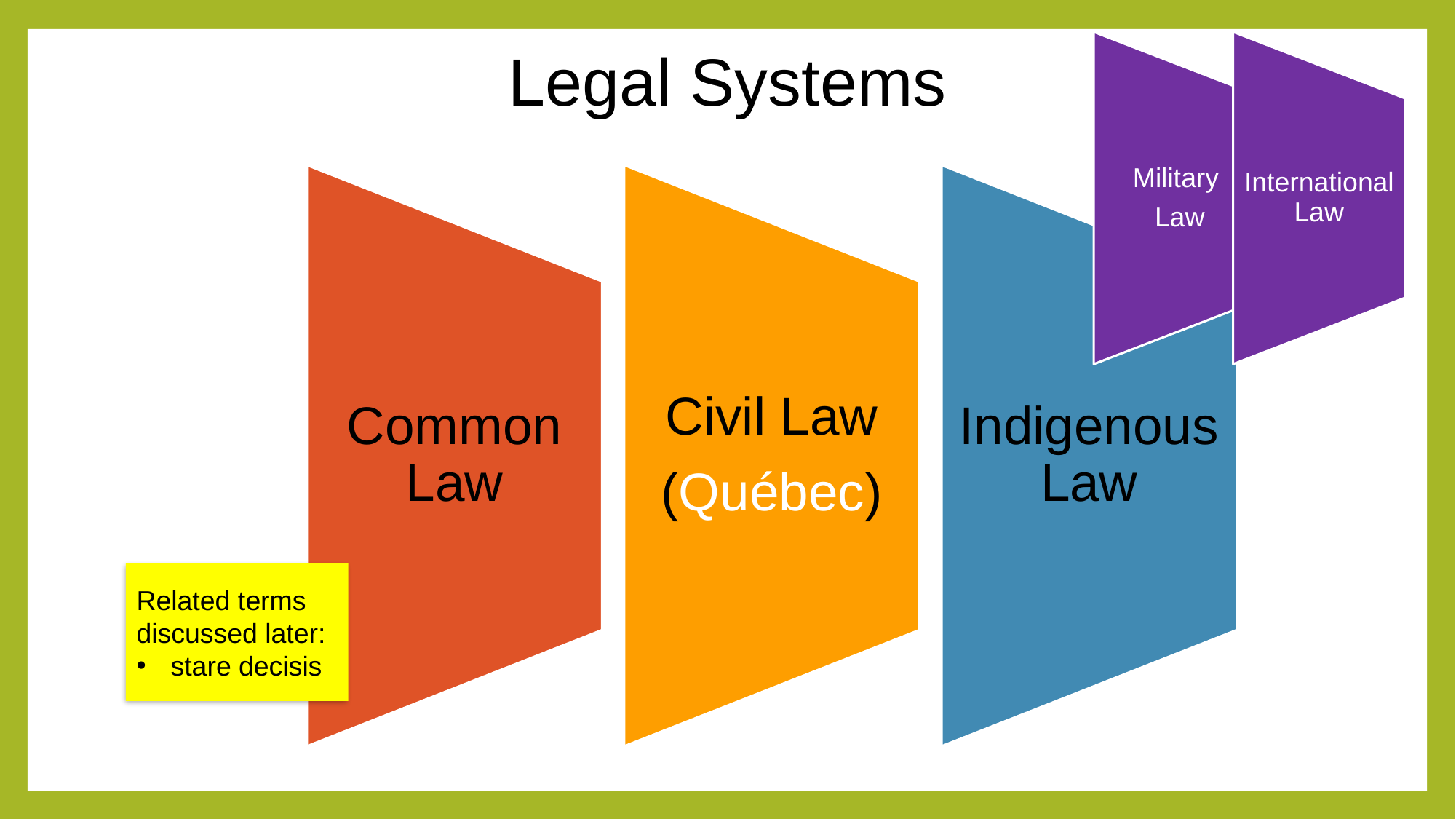

# Legal Systems
Military
Law
International Law
Common Law
Civil Law
(Québec)
Indigenous Law
Related terms discussed later:
stare decisis